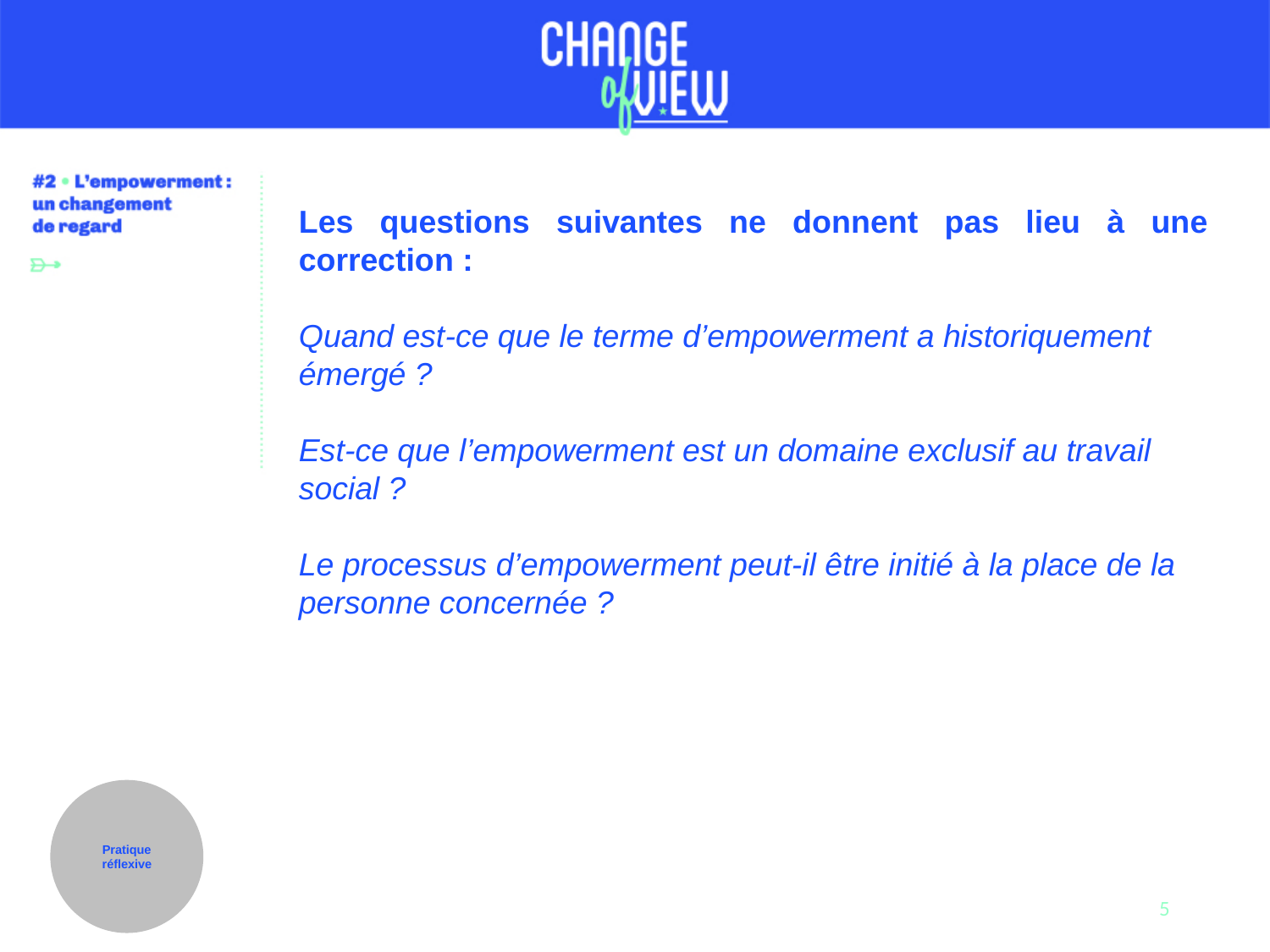

Les questions suivantes ne donnent pas lieu à une correction :

Quand est-ce que le terme d’empowerment a historiquement émergé ?

Est-ce que l’empowerment est un domaine exclusif au travail social ?

Le processus d’empowerment peut-il être initié à la place de la personne concernée ?

Pratique réflexive
5